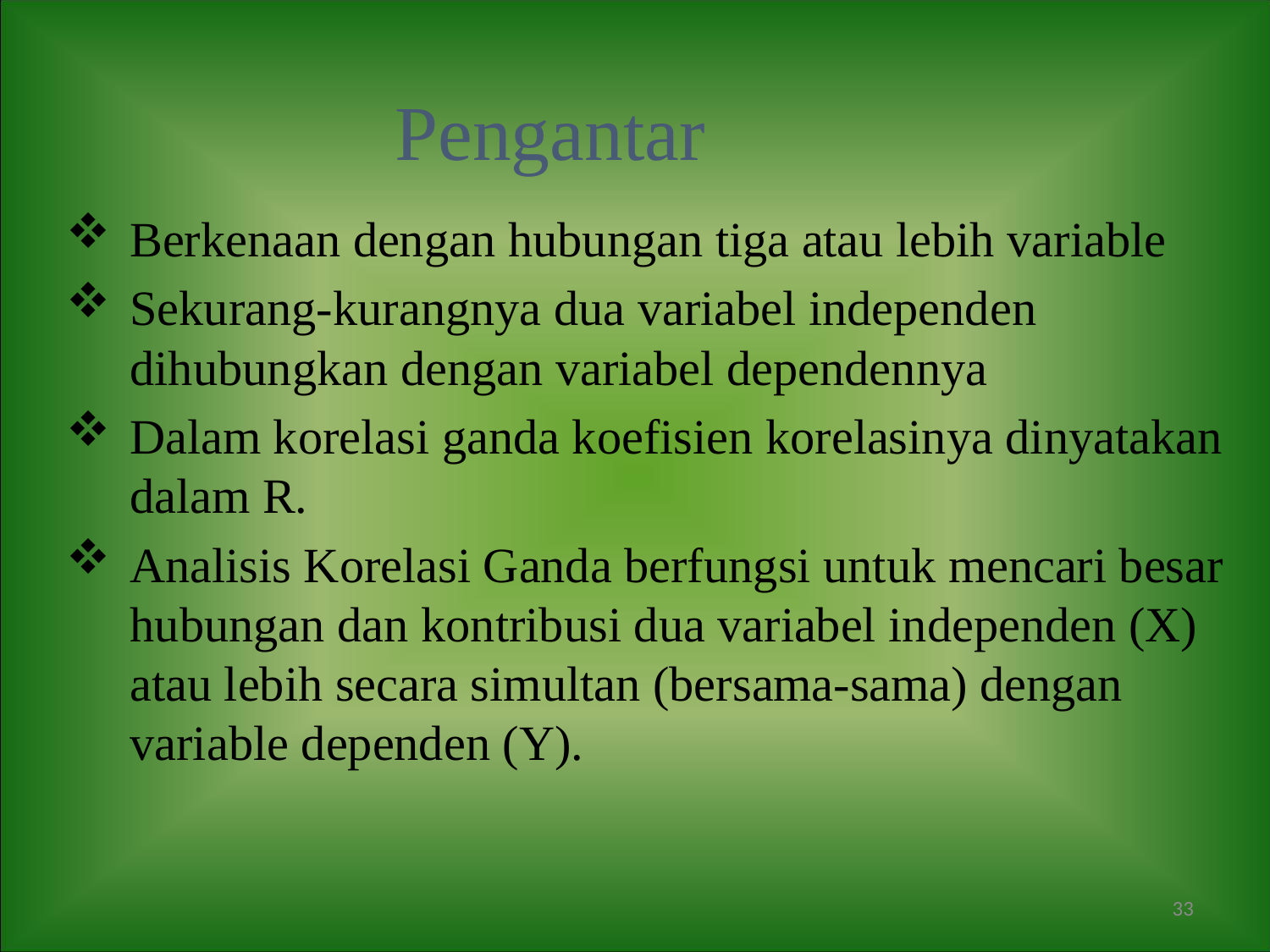

# Pengantar
Berkenaan dengan hubungan tiga atau lebih variable
Sekurang-kurangnya dua variabel independen dihubungkan dengan variabel dependennya
Dalam korelasi ganda koefisien korelasinya dinyatakan dalam R.
Analisis Korelasi Ganda berfungsi untuk mencari besar hubungan dan kontribusi dua variabel independen (X) atau lebih secara simultan (bersama-sama) dengan variable dependen (Y).

33